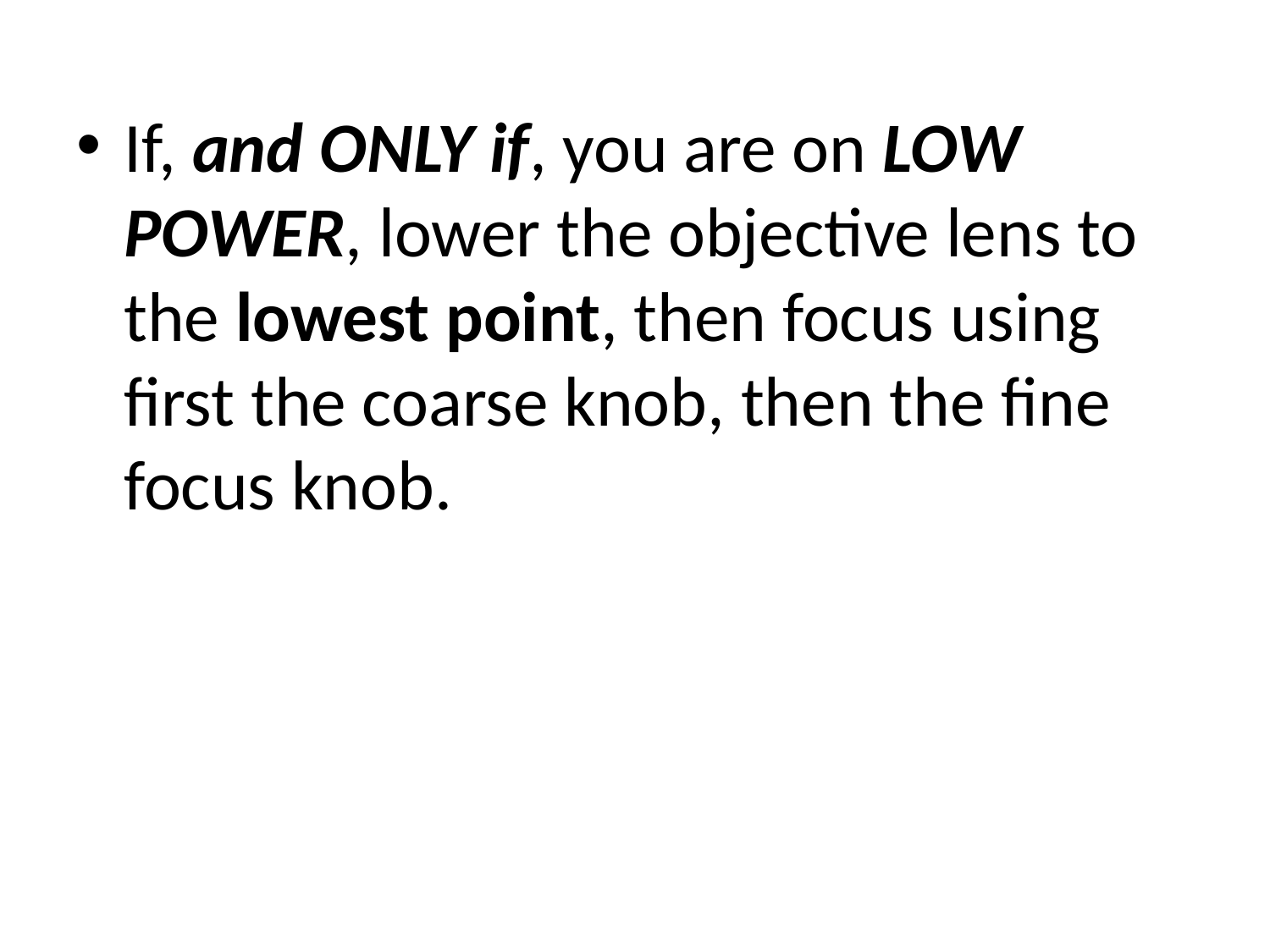

If, and ONLY if, you are on LOW POWER, lower the objective lens to the lowest point, then focus using first the coarse knob, then the fine focus knob.